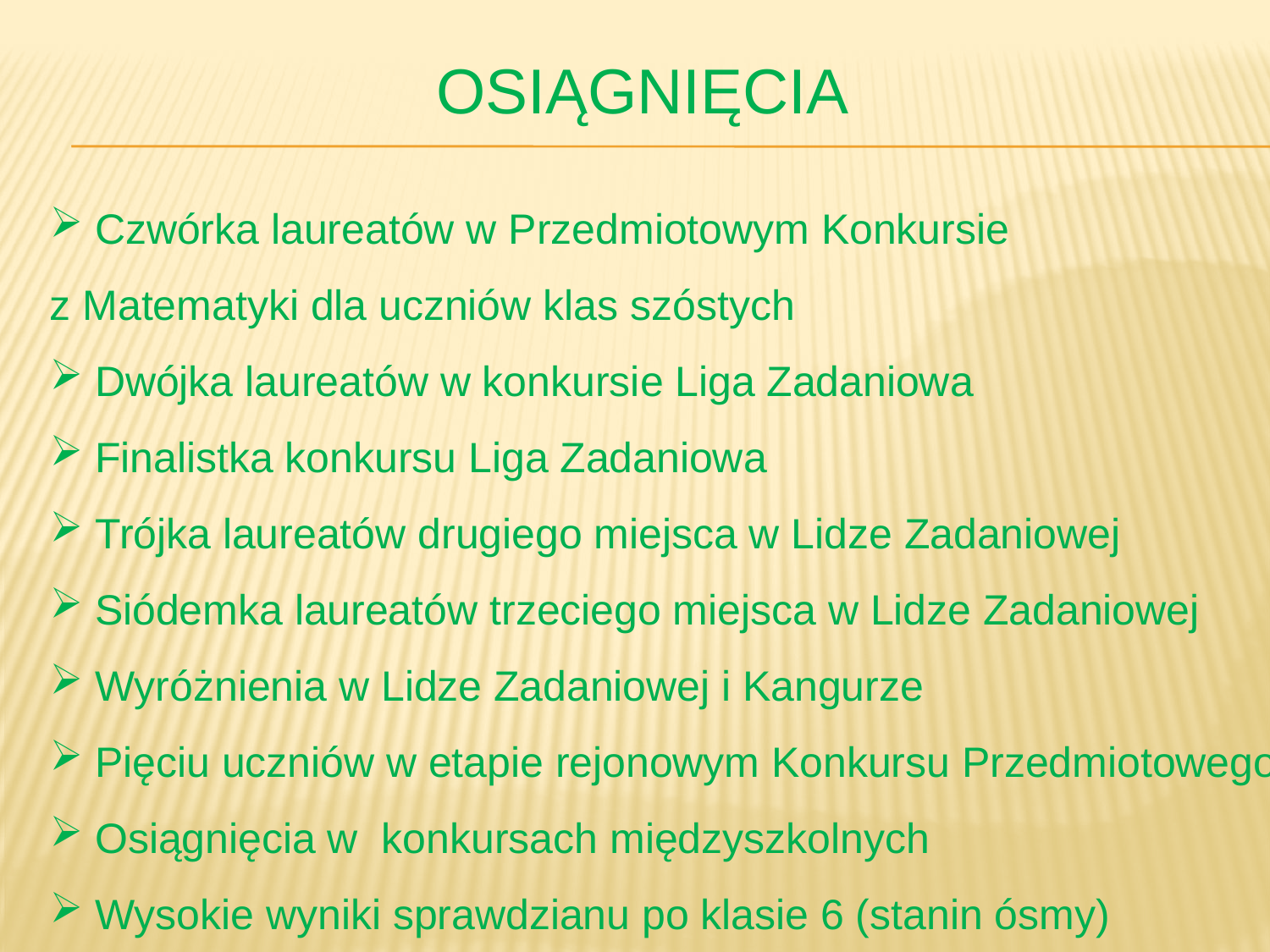

# osiągnięcia
 Czwórka laureatów w Przedmiotowym Konkursie
z Matematyki dla uczniów klas szóstych
 Dwójka laureatów w konkursie Liga Zadaniowa
 Finalistka konkursu Liga Zadaniowa
 Trójka laureatów drugiego miejsca w Lidze Zadaniowej
 Siódemka laureatów trzeciego miejsca w Lidze Zadaniowej
 Wyróżnienia w Lidze Zadaniowej i Kangurze
 Pięciu uczniów w etapie rejonowym Konkursu Przedmiotowego
 Osiągnięcia w  konkursach międzyszkolnych
 Wysokie wyniki sprawdzianu po klasie 6 (stanin ósmy)